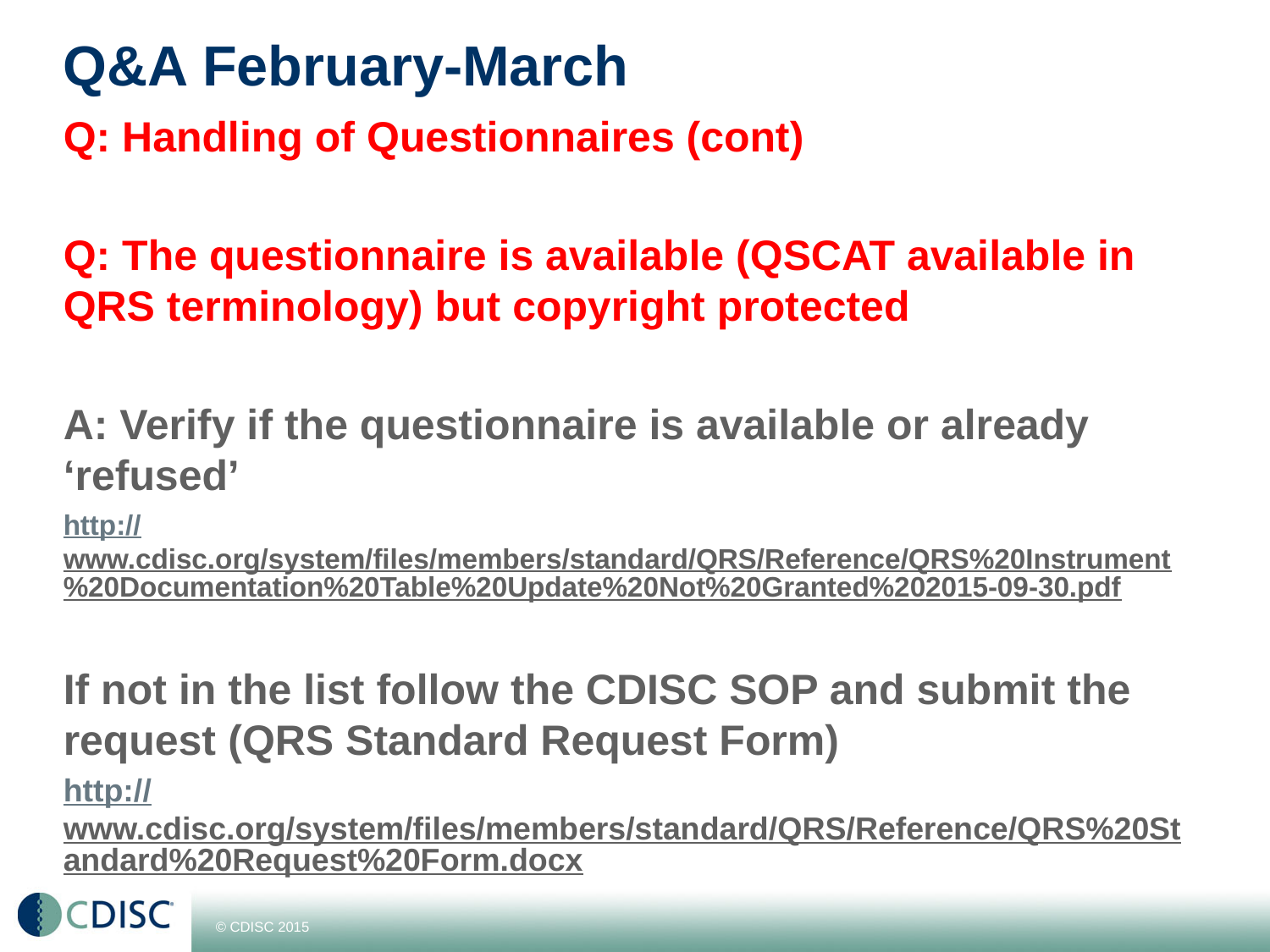

# Q&A February-March
Q: Handling of Questionnaires (cont)

Q: The questionnaire is available (QSCAT available in QRS terminology) but copyright protected

A: Verify if the questionnaire is available or already ‘refused’
http://www.cdisc.org/system/files/members/standard/QRS/Reference/QRS%20Instrument%20Documentation%20Table%20Update%20Not%20Granted%202015-09-30.pdf
If not in the list follow the CDISC SOP and submit the request (QRS Standard Request Form)
http://www.cdisc.org/system/files/members/standard/QRS/Reference/QRS%20Standard%20Request%20Form.docx